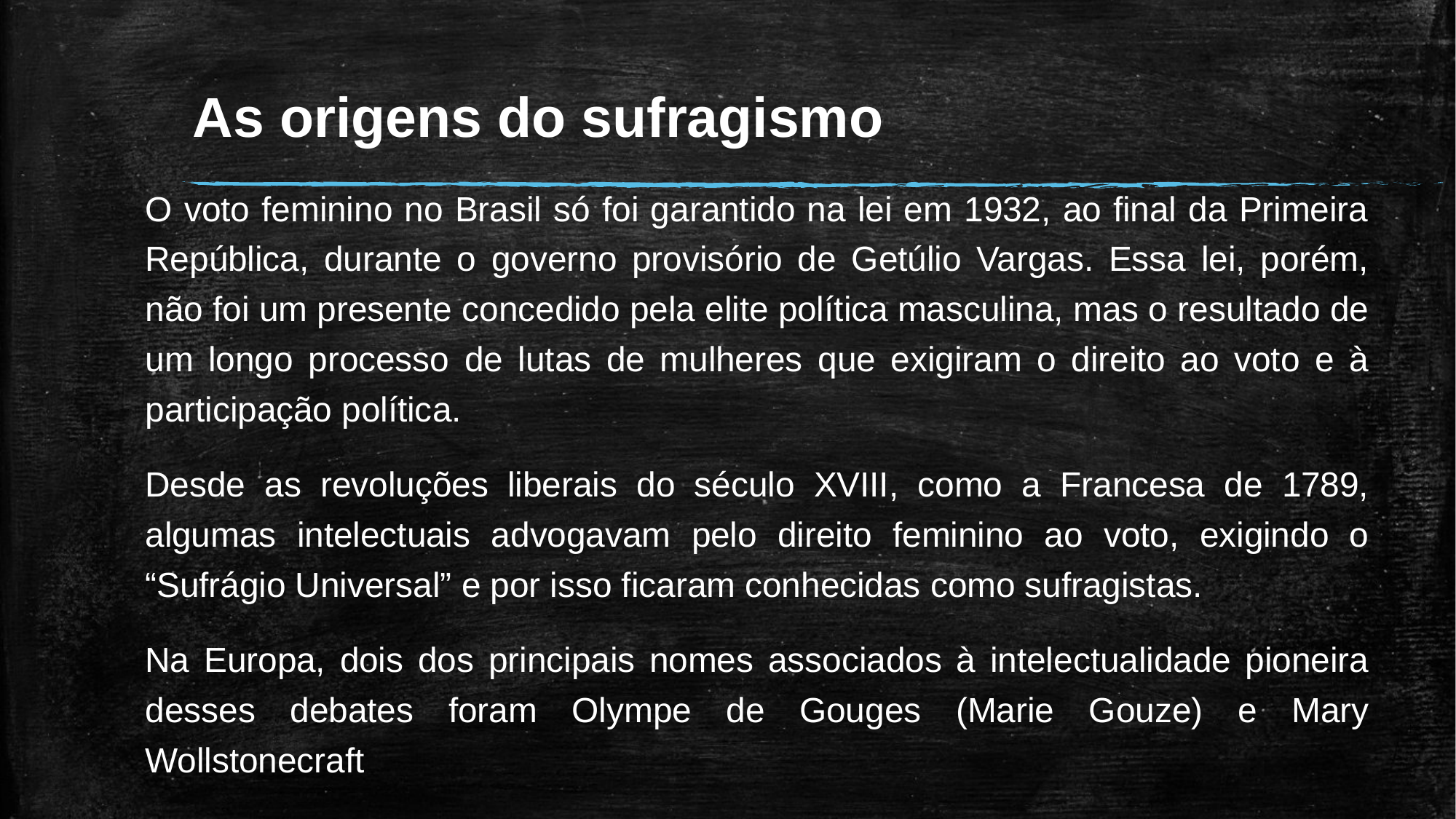

# As origens do sufragismo
O voto feminino no Brasil só foi garantido na lei em 1932, ao final da Primeira República, durante o governo provisório de Getúlio Vargas. Essa lei, porém, não foi um presente concedido pela elite política masculina, mas o resultado de um longo processo de lutas de mulheres que exigiram o direito ao voto e à participação política.
Desde as revoluções liberais do século XVIII, como a Francesa de 1789, algumas intelectuais advogavam pelo direito feminino ao voto, exigindo o “Sufrágio Universal” e por isso ficaram conhecidas como sufragistas.
Na Europa, dois dos principais nomes associados à intelectualidade pioneira desses debates foram Olympe de Gouges (Marie Gouze) e Mary Wollstonecraft